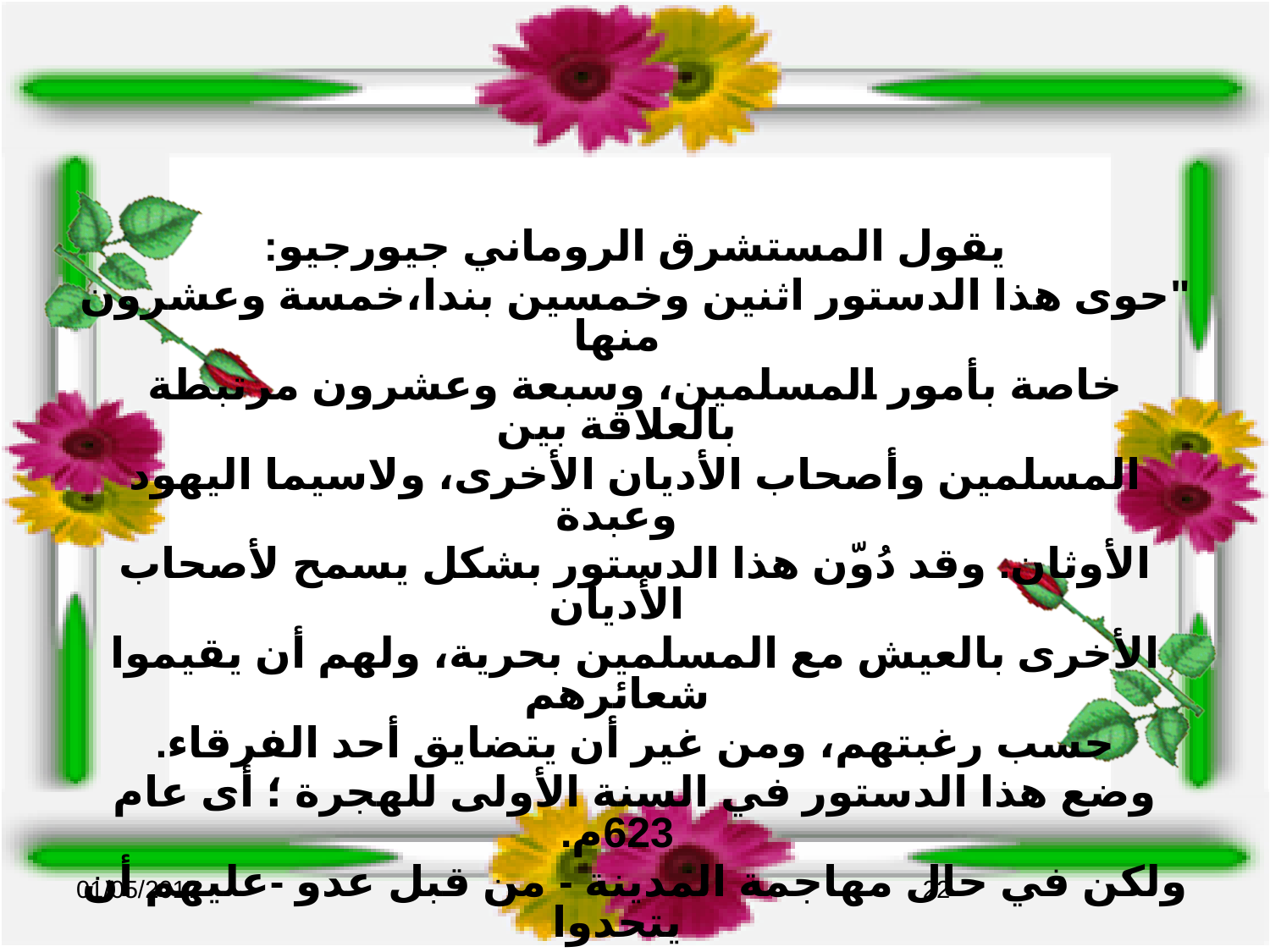

يقول المستشرق الروماني جيورجيو:
"حوى هذا الدستور اثنين وخمسين بندا،خمسة وعشرون منها
خاصة بأمور المسلمين، وسبعة وعشرون مرتبطة بالعلاقة بين
المسلمين وأصحاب الأديان الأخرى، ولاسيما اليهود وعبدة
الأوثان. وقد دُوّن هذا الدستور بشكل يسمح لأصحاب الأديان
الأخرى بالعيش مع المسلمين بحرية، ولهم أن يقيموا شعائرهم
حسب رغبتهم، ومن غير أن يتضايق أحد الفرقاء.
وضع هذا الدستور في السنة الأولى للهجرة ؛ أى عام 623م.
ولكن في حال مهاجمة المدينة - من قبل عدو -عليهم أن يتحدوا
لمجابهته وطرده”( ك. جيورجيو : نظرة جديدة في سيرة رسول
 الله ، ص 192).
01/05/2017
22